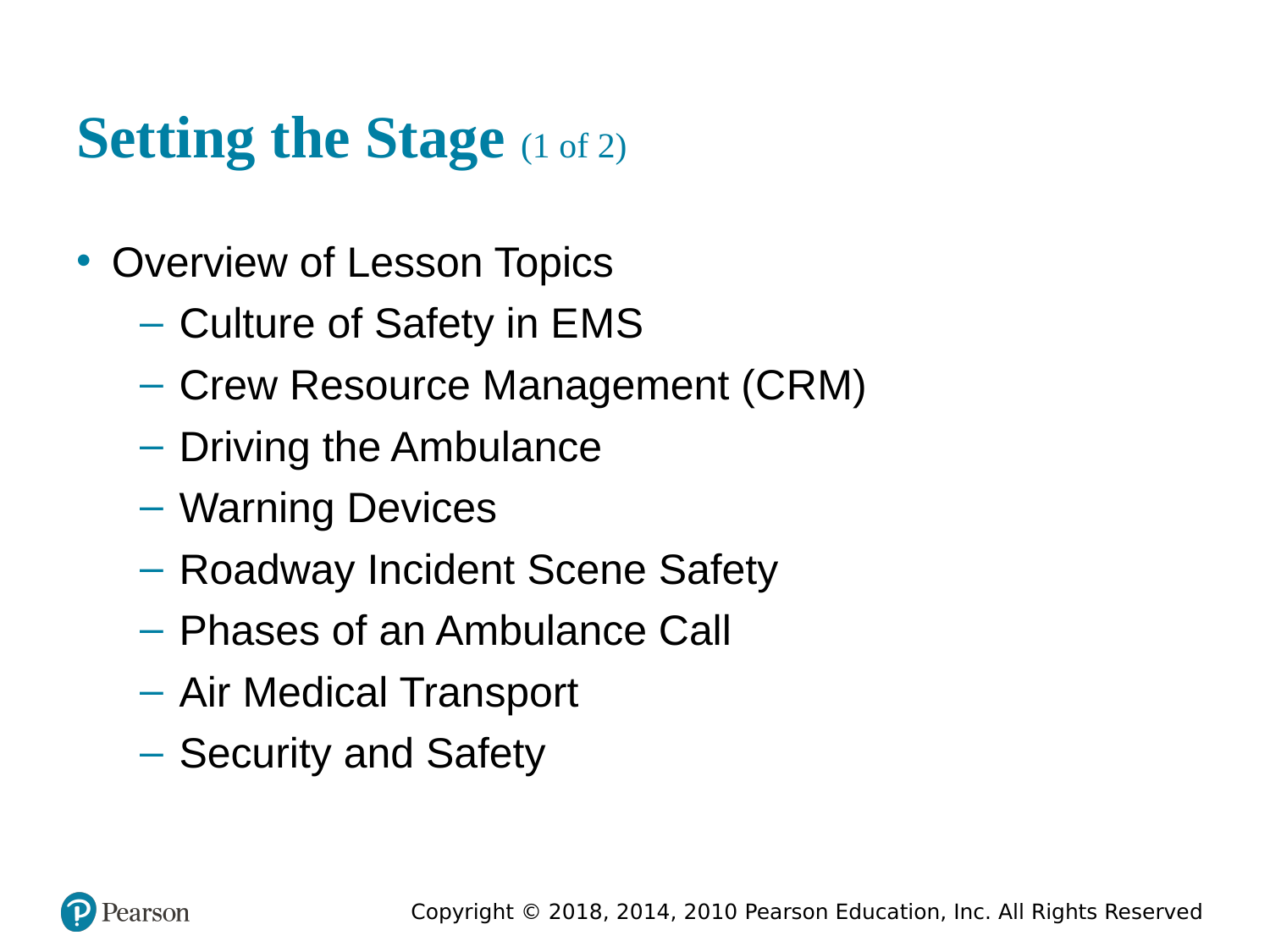

# Setting the Stage (1 of 2)
Overview of Lesson Topics
Culture of Safety in E M S
Crew Resource Management (C R M)
Driving the Ambulance
Warning Devices
Roadway Incident Scene Safety
Phases of an Ambulance Call
Air Medical Transport
Security and Safety